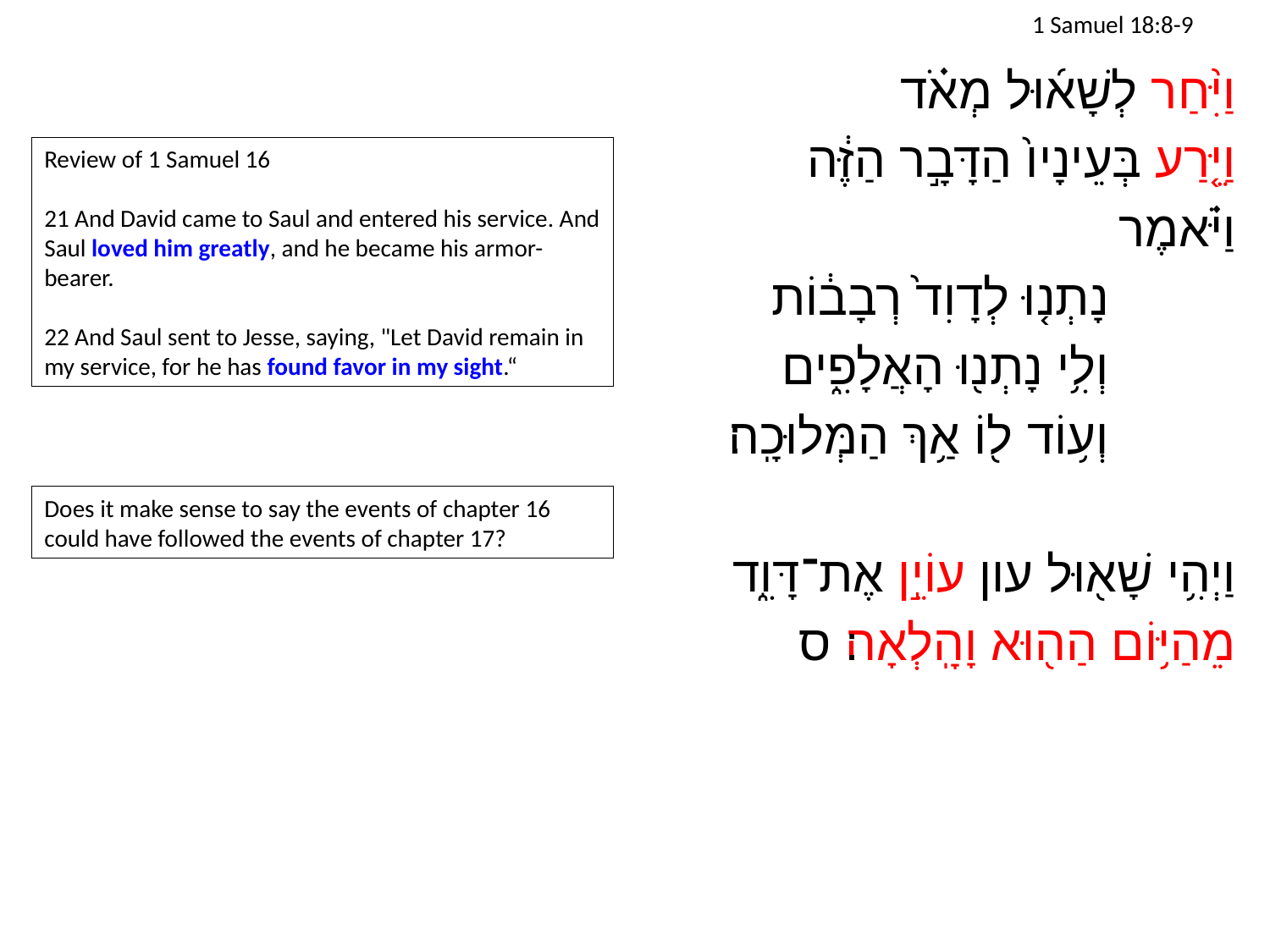

# 1 Samuel 18:8-9
וַיִּ֨חַר לְשָׁא֜וּל מְאֹ֗ד
וַיֵּ֤רַע בְּעֵינָיו֙ הַדָּבָ֣ר הַזֶּ֔ה
וַיֹּ֗אמֶר
		נָתְנ֤וּ לְדָוִד֙ רְבָב֔וֹת
		וְלִ֥י נָתְנ֖וּ הָאֲלָפִ֑ים
		וְע֥וֹד ל֖וֹ אַ֥ךְ הַמְּלוּכָֽה׃

וַיְהִ֥י שָׁא֖וּל עון עוֹיֵ֣ן אֶת־דָּוִ֑ד
	מֵהַיּ֥וֹם הַה֖וּא וָהָֽלְאָה׃ ס
Review of 1 Samuel 16

21 And David came to Saul and entered his service. And Saul loved him greatly, and he became his armor-bearer.

22 And Saul sent to Jesse, saying, "Let David remain in my service, for he has found favor in my sight.“
Does it make sense to say the events of chapter 16
could have followed the events of chapter 17?